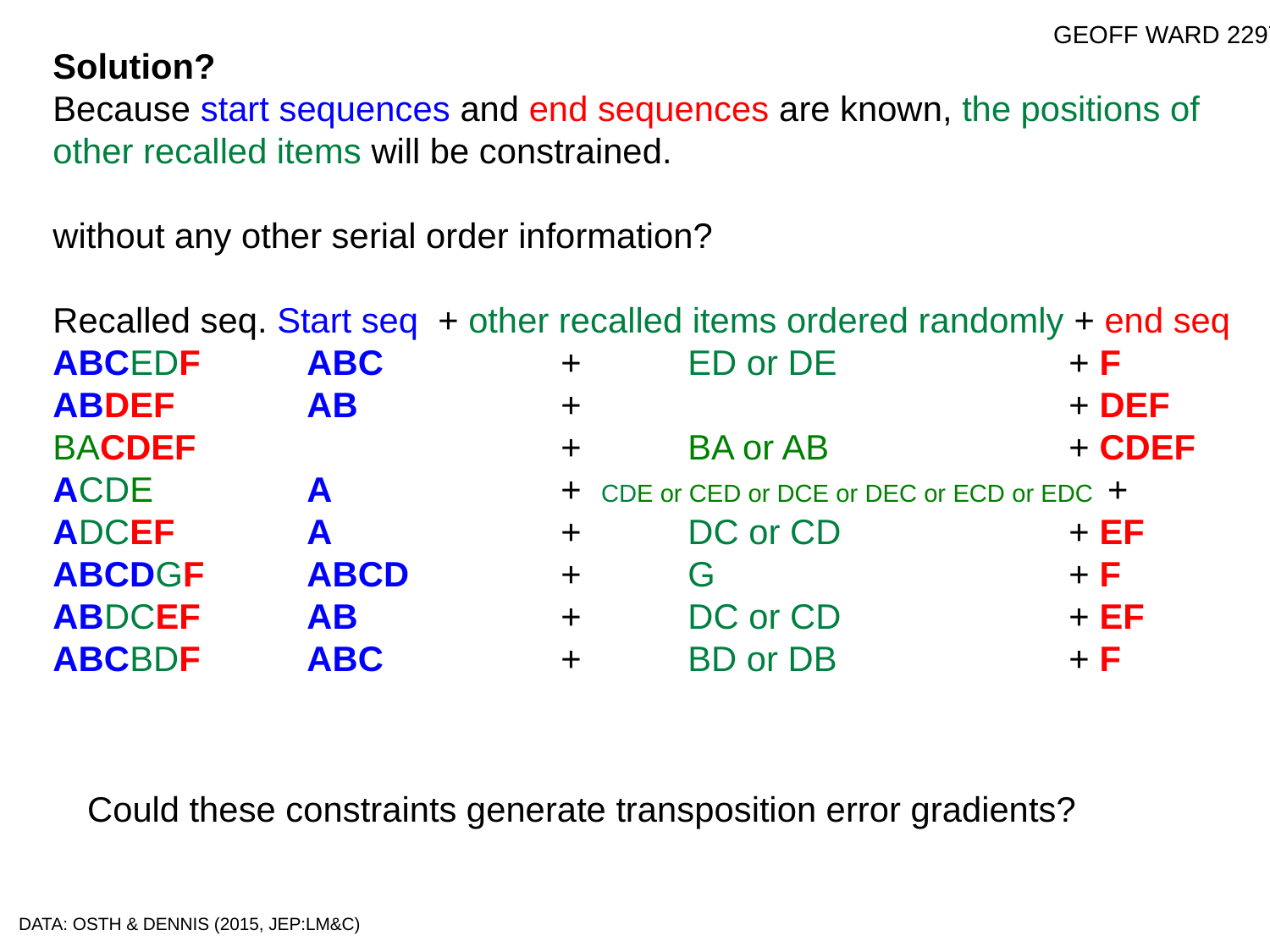

GEOFF WARD 2297
Solution?
Because start sequences and end sequences are known, the positions of other recalled items will be constrained.

without any other serial order information?

Recalled seq. Start seq  + other recalled items ordered randomly + end seq
ABCEDF	ABC		+ 	ED or DE		+ F
ABDEF		AB		+				+ DEF
BACDEF			+	BA or AB		+ CDEF
ACDE		A		+  CDE or CED or DCE or DEC or ECD or EDC  +
ADCEF		A		+	DC or CD		+ EF
ABCDGF	ABCD		+	G			+ F
ABDCEF	AB		+	DC or CD		+ EF
ABCBDF	ABC		+	BD or DB		+ F

Could these constraints generate transposition error gradients?
DATA: OSTH & DENNIS (2015, JEP:LM&C)

### Chart: Seq-only Estimates - Open ISR

| Category | SP1 | SP2 | SP3 | SP4 | SP5 | SP6 |
|---|---|---|---|---|---|---|
| op1 | 5605.183333333332 | 101.6666666666668 | 116.2666666666668 | 98.10000000000011 | 66.05000000000007 | 30.85 |
| op2 | 27.18333333333313 | 4861.01666666667 | 342.5499999999994 | 280.7666666666672 | 188.5666666666665 | 64.31666666666663 |
| op3 | 23.18333333333314 | 137.0166666666665 | 4092.966666666664 | 585.2666666666627 | 414.9 | 163.2333333333334 |
| op4 | 16.84999999999999 | 91.68333333333307 | 268.3000000000004 | 3217.599999999998 | 707.733333333332 | 398.9000000000001 |
| op5 | 7.600000000000005 | 37.68333333333332 | 100.4666666666668 | 181.4333333333333 | 1979.316666666667 | 830.4833333333335 |
| op6 | 2.0 | 4.93333333333334 | 14.45 | 24.83333333333328 | 55.43333333333337 | 1401.216666666667 |

### Chart: Observed- Open ISR

| Category | 1 | 2 | 3 | 4 | 5 | 6 |
|---|---|---|---|---|---|---|
| o1 | 5578.0 | 107.0 | 110.0 | 58.0 | 54.0 | 37.0 |
| o2 | 57.0 | 4877.0 | 390.0 | 231.0 | 121.0 | 72.0 |
| o3 | 39.0 | 162.0 | 4137.0 | 646.0 | 381.0 | 169.0 |
| o4 | 32.0 | 85.0 | 268.0 | 3283.0 | 762.0 | 421.0 |
| o5 | 44.0 | 106.0 | 60.0 | 185.0 | 2031.0 | 822.0 |
| o6 | 12.0 | 51.0 | 20.0 | 22.0 | 78.0 | 1377.0 |

### Chart: Observed-Open RoO

| Category | 1 | 2 | 3 | 4 | 5 | 6 |
|---|---|---|---|---|---|---|
| o1 | 5438.0 | 70.0 | 81.0 | 40.0 | 39.0 | 30.0 |
| o2 | 75.0 | 4958.0 | 296.0 | 183.0 | 109.0 | 68.0 |
| o3 | 63.0 | 238.0 | 4477.0 | 438.0 | 353.0 | 123.0 |
| o4 | 66.0 | 181.0 | 360.0 | 4058.0 | 671.0 | 328.0 |
| o5 | 94.0 | 192.0 | 262.0 | 532.0 | 3583.0 | 916.0 |
| o6 | 70.0 | 155.0 | 160.0 | 311.0 | 693.0 | 3885.0 |

### Chart: Seq-only Estimates - RoO

| Category | SP1 | SP2 | SP3 | SP4 | SP5 | SP6 |
|---|---|---|---|---|---|---|
| op1 | 5492.81666666667 | 66.39999999999996 | 54.29999999999996 | 48.08333333333331 | 39.76666666666644 | 27.13333333333332 |
| op2 | 54.81666666666625 | 5040.699999999998 | 218.8833333333325 | 165.6666666666667 | 128.533333333334 | 76.45000000000014 |
| op3 | 44.81666666666629 | 189.1999999999995 | 4601.71666666667 | 382.3333333333308 | 279.2833333333317 | 147.2833333333336 |
| op4 | 36.48333333333336 | 142.0333333333337 | 338.3833333333311 | 4259.66666666667 | 547.6166666666625 | 248.9499999999996 |
| op5 | 28.73333333333316 | 104.033333333334 | 241.0499999999989 | 471.5833333333293 | 3995.450000000004 | 555.783333333331 |
| op6 | 17.33333333333328 | 55.63333333333341 | 123.6666666666673 | 208.6666666666665 | 439.3499999999977 | 4273.399999999997 |

### Chart: Seq-only Estimates - Open ISR Blank

| Category | SP1 | SP2 | SP3 | SP4 | SP5 | SP6 |
|---|---|---|---|---|---|---|
| op1 | 5545.483333333315 | 66.50000000000006 | 61.13333333333337 | 51.63333333333337 | 31.84999999999999 | 19.16666666666666 |
| op2 | 15.48333333333333 | 4945.31666666667 | 190.3333333333331 | 168.25 | 88.33333333333324 | 37.7833333333333 |
| op3 | 12.98333333333333 | 85.81666666666676 | 4268.083333333328 | 370.6666666666651 | 210.8333333333334 | 55.36666666666641 |
| op4 | 9.983333333333333 | 67.4833333333334 | 205.9166666666663 | 3623.166666666646 | 406.8333333333332 | 127.3666666666668 |
| op5 | 5.73333333333334 | 47.81666666666629 | 136.4166666666669 | 257.4999999999989 | 2507.75 | 435.2 |
| op6 | 2.333333333333333 | 22.06666666666666 | 58.11666666666644 | 103.7833333333336 | 155.4 | 2343.116666666665 |

### Chart: Observed- Open ISR Blank

| Category | 1 | 2 | 3 | 4 | 5 | 6 |
|---|---|---|---|---|---|---|
| o1 | 5530.0 | 38.0 | 61.0 | 19.0 | 13.0 | 21.0 |
| o2 | 40.0 | 5045.0 | 180.0 | 127.0 | 43.0 | 34.0 |
| o3 | 19.0 | 109.0 | 4459.0 | 379.0 | 195.0 | 45.0 |
| o4 | 35.0 | 46.0 | 174.0 | 3840.0 | 476.0 | 154.0 |
| o5 | 56.0 | 90.0 | 56.0 | 188.0 | 2522.0 | 476.0 |
| o6 | 9.0 | 68.0 | 34.0 | 43.0 | 165.0 | 2294.0 |

### Chart: Seq-only Estimates - Closed ISR

| Category | SP1 | SP2 | SP3 | SP4 | SP5 | SP6 |
|---|---|---|---|---|---|---|
| op1 | 5753.933333333312 | 81.78333333333345 | 73.75000000000004 | 68.9 | 54.15 | 43.90000000000001 |
| op2 | 56.93333333333334 | 5233.6 | 248.1999999999992 | 203.9666666666663 | 154.8500000000004 | 90.75000000000024 |
| op3 | 42.43333333333334 | 185.5999999999996 | 4712.449999999997 | 447.8833333333306 | 312.5999999999991 | 171.166666666667 |
| op4 | 34.43333333333332 | 139.9333333333337 | 324.4499999999984 | 4171.38333333333 | 625.9333333333291 | 312.6666666666666 |
| op5 | 24.93333333333313 | 92.5166666666672 | 203.1999999999996 | 387.2166666666637 | 3568.183333333331 | 839.1666666666647 |
| op6 | 11.33333333333333 | 43.56666666666636 | 89.95000000000034 | 155.65 | 349.283333333332 | 3461.349999999999 |

### Chart: Observed - Closed ISR

| Category | 1 | 2 | 3 | 4 | 5 | 6 |
|---|---|---|---|---|---|---|
| o1 | 5697.0 | 114.0 | 100.0 | 68.0 | 37.0 | 41.0 |
| o2 | 129.0 | 5152.0 | 333.0 | 222.0 | 120.0 | 75.0 |
| o3 | 53.0 | 277.0 | 4604.0 | 489.0 | 348.0 | 194.0 |
| o4 | 76.0 | 163.0 | 371.0 | 4050.0 | 718.0 | 424.0 |
| o5 | 149.0 | 172.0 | 221.0 | 472.0 | 3339.0 | 1077.0 |
| o6 | 153.0 | 209.0 | 142.0 | 206.0 | 557.0 | 3157.0 |